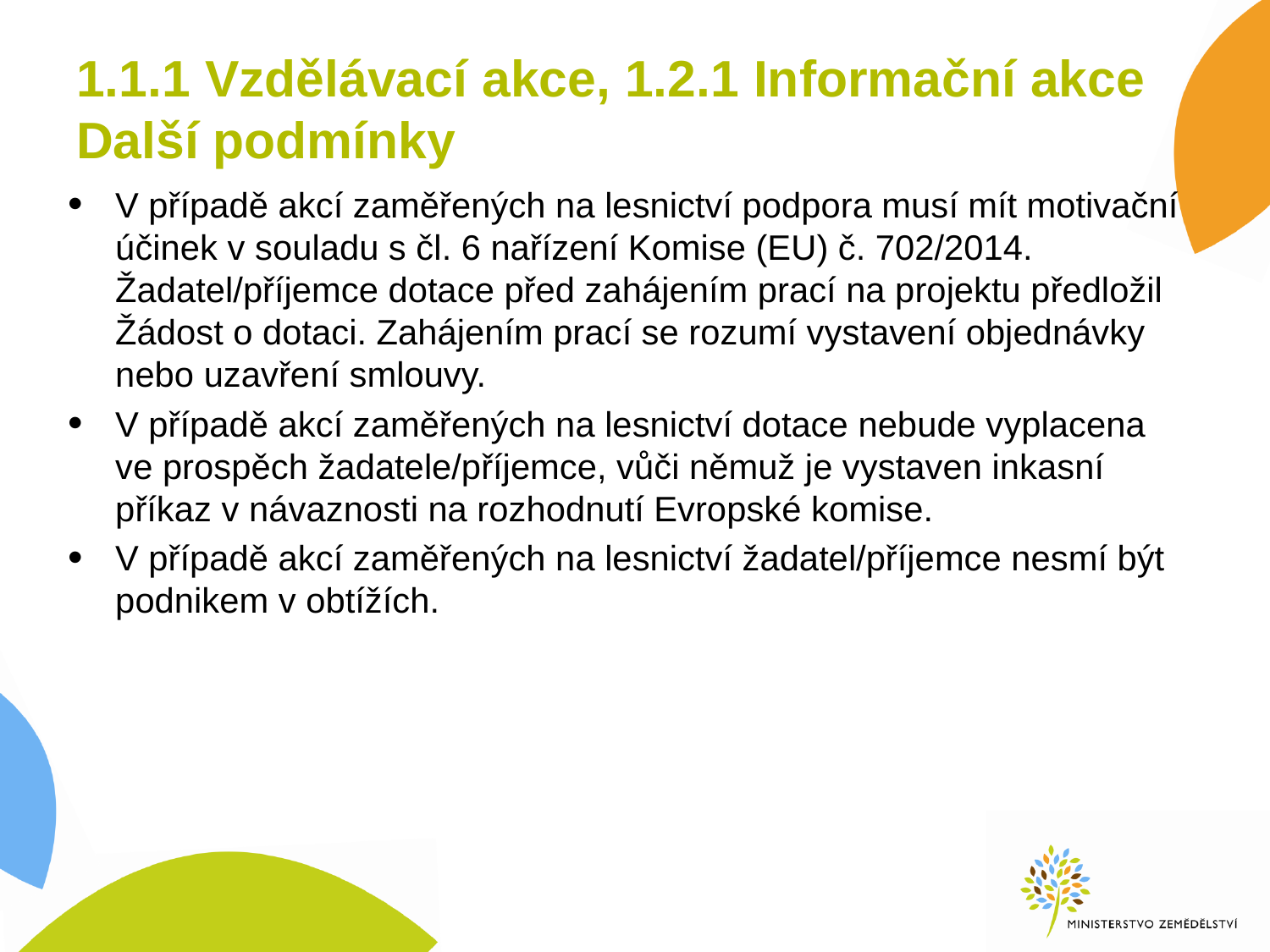

# 1.1.1 Vzdělávací akce, 1.2.1 Informační akce Další podmínky
V případě akcí zaměřených na lesnictví podpora musí mít motivační účinek v souladu s čl. 6 nařízení Komise (EU) č. 702/2014. Žadatel/příjemce dotace před zahájením prací na projektu předložil Žádost o dotaci. Zahájením prací se rozumí vystavení objednávky nebo uzavření smlouvy.
V případě akcí zaměřených na lesnictví dotace nebude vyplacena ve prospěch žadatele/příjemce, vůči němuž je vystaven inkasní příkaz v návaznosti na rozhodnutí Evropské komise.
V případě akcí zaměřených na lesnictví žadatel/příjemce nesmí být podnikem v obtížích.